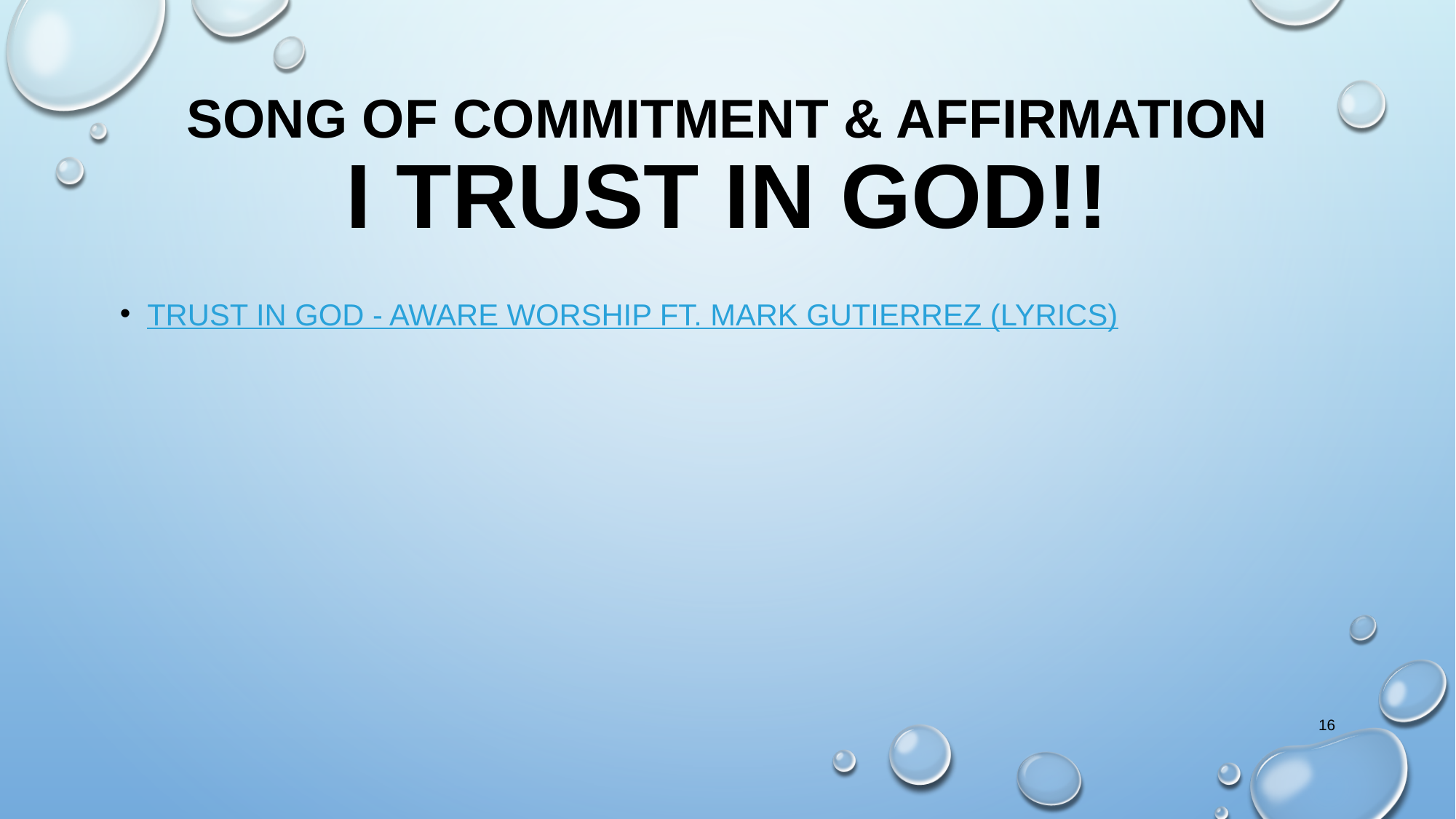

# Song of commitment & affirmation I trust in god!!
Trust In God - Aware Worship ft. Mark Gutierrez (Lyrics)
16